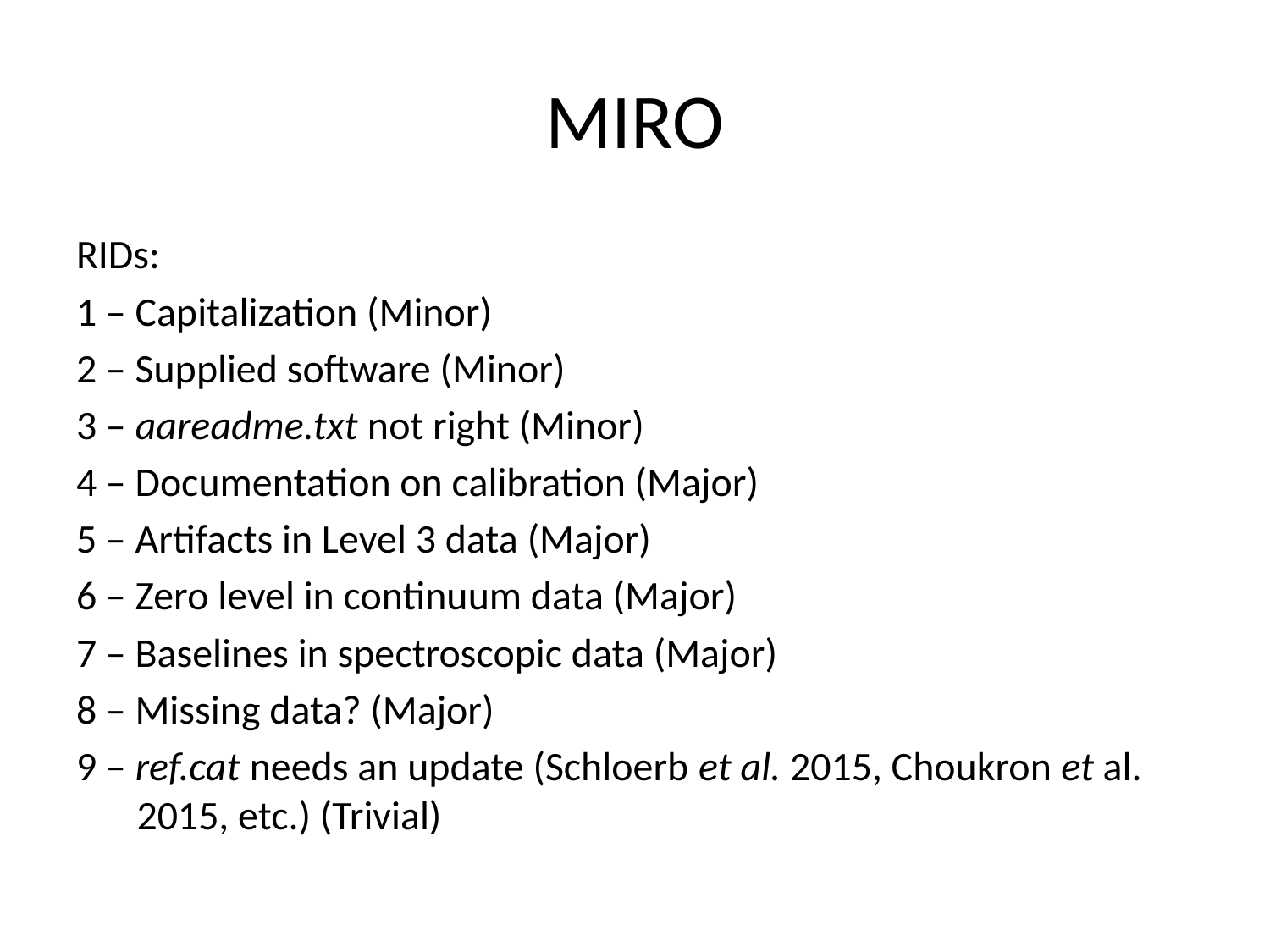

# MIRO
RIDs:
1 – Capitalization (Minor)
2 – Supplied software (Minor)
3 – aareadme.txt not right (Minor)
4 – Documentation on calibration (Major)
5 – Artifacts in Level 3 data (Major)
6 – Zero level in continuum data (Major)
7 – Baselines in spectroscopic data (Major)
8 – Missing data? (Major)
9 – ref.cat needs an update (Schloerb et al. 2015, Choukron et al. 2015, etc.) (Trivial)